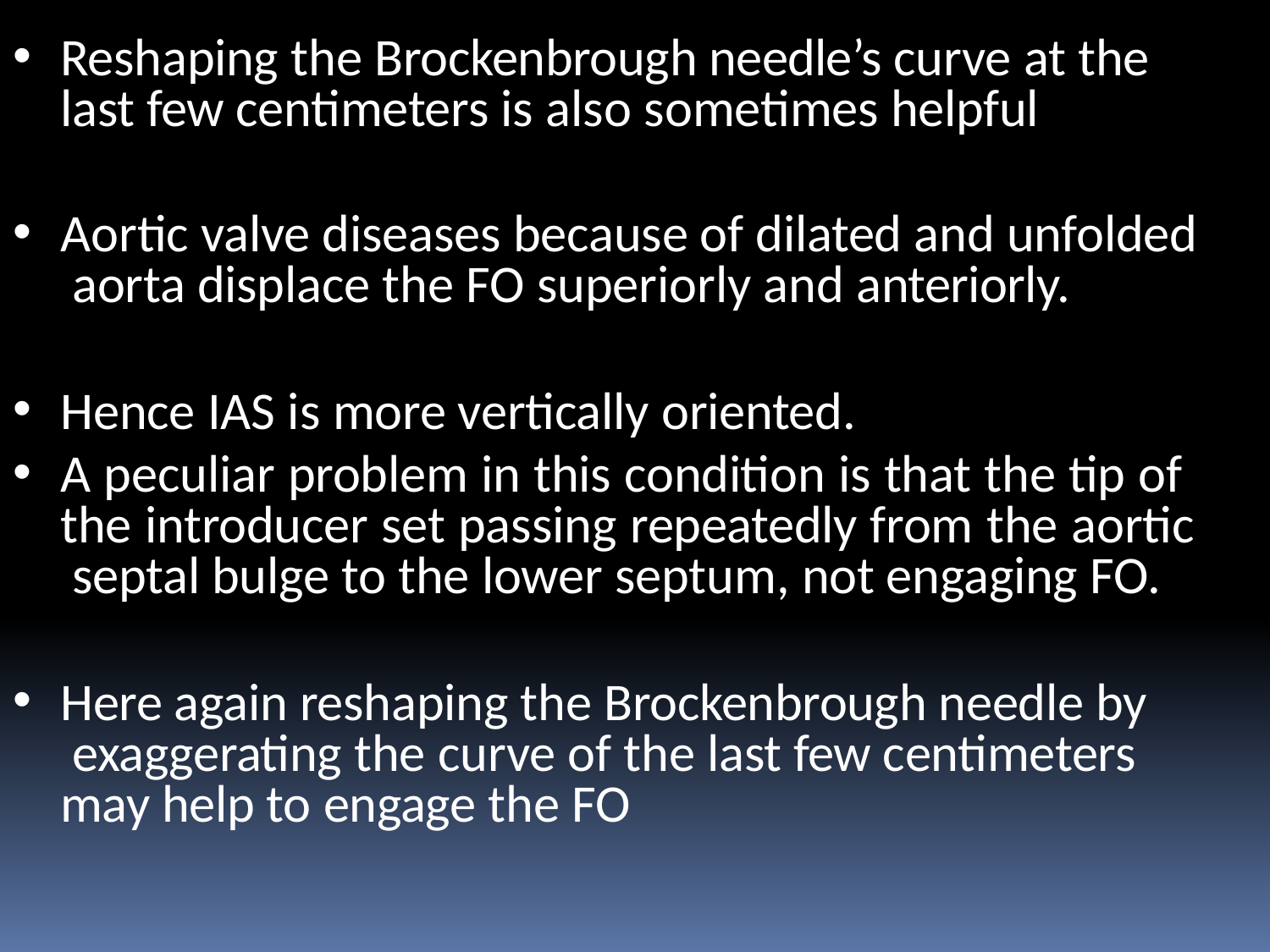

Reshaping the Brockenbrough needle’s curve at the  last few centimeters is also sometimes helpful

Aortic valve diseases because of dilated and unfolded  aorta displace the FO superiorly and anteriorly.

Hence IAS is more vertically oriented.
A peculiar problem in this condition is that the tip of  the introducer set passing repeatedly from the aortic  septal bulge to the lower septum, not engaging FO.

Here again reshaping the Brockenbrough needle by  exaggerating the curve of the last few centimeters  may help to engage the FO